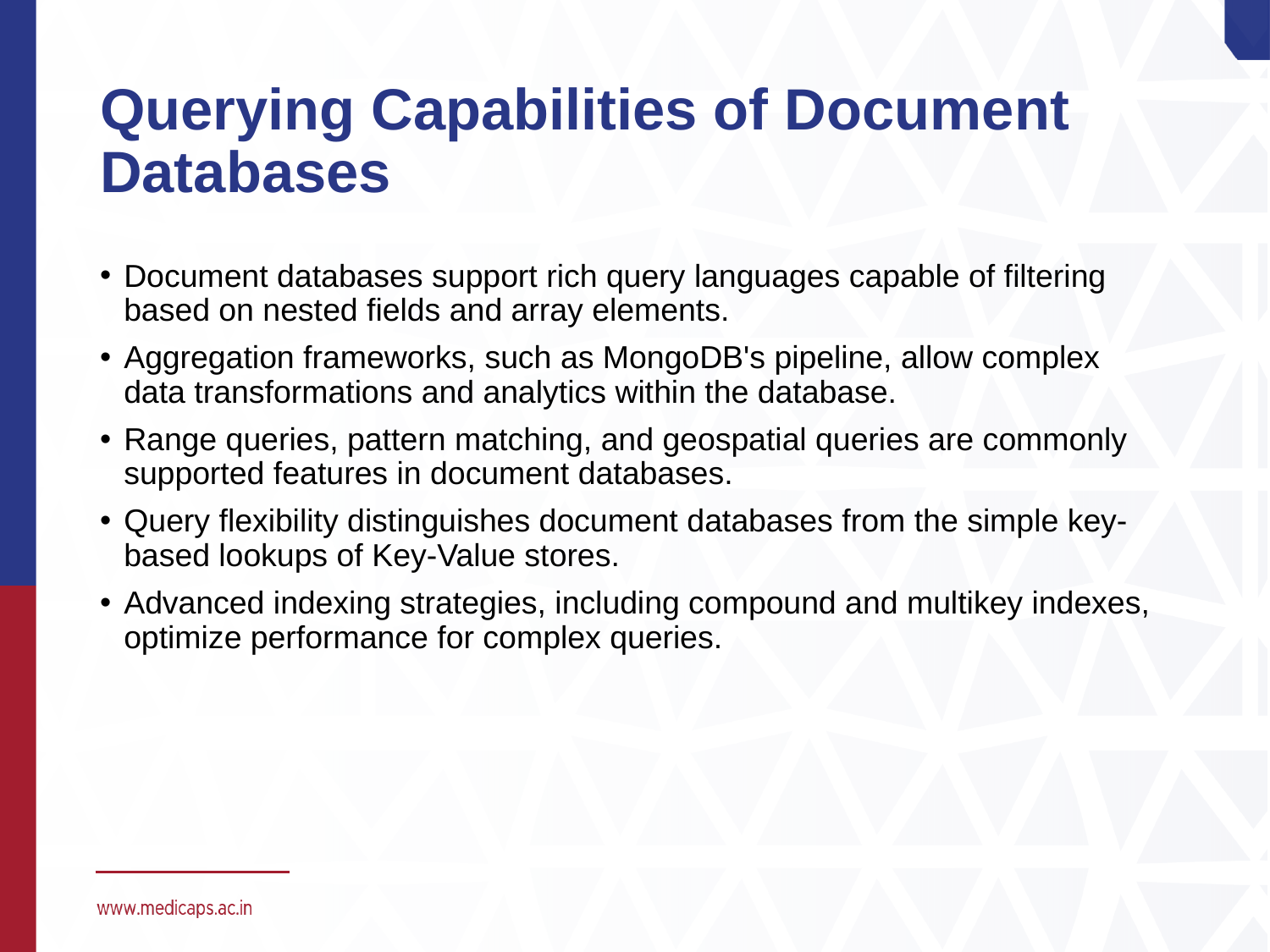

# Querying Capabilities of Document Databases
Document databases support rich query languages capable of filtering based on nested fields and array elements.
Aggregation frameworks, such as MongoDB's pipeline, allow complex data transformations and analytics within the database.
Range queries, pattern matching, and geospatial queries are commonly supported features in document databases.
Query flexibility distinguishes document databases from the simple key-based lookups of Key-Value stores.
Advanced indexing strategies, including compound and multikey indexes, optimize performance for complex queries.